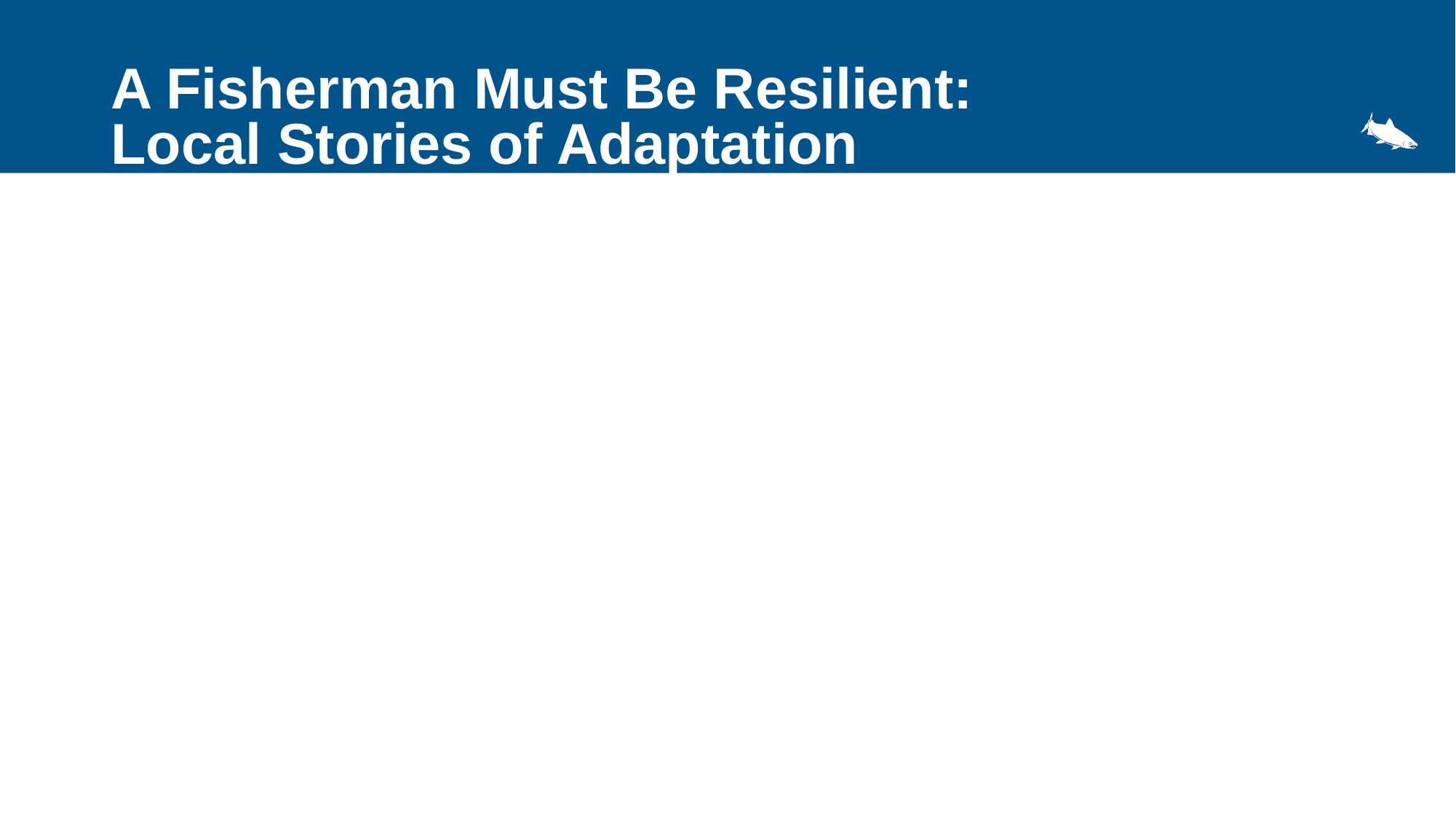

# A Fisherman Must Be Resilient: Local Stories of Adaptation